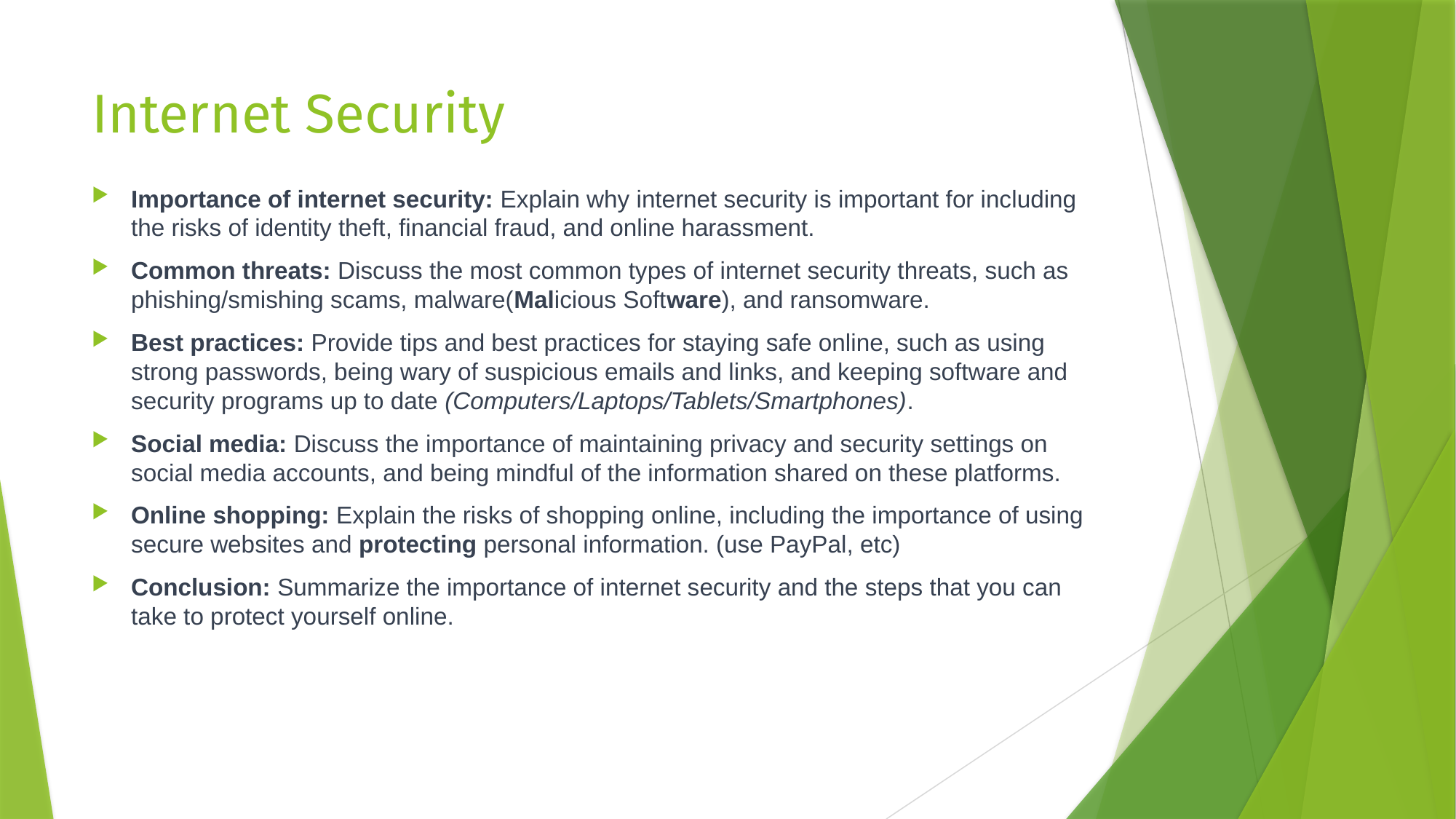

# Internet Security
Importance of internet security: Explain why internet security is important for including the risks of identity theft, financial fraud, and online harassment.
Common threats: Discuss the most common types of internet security threats, such as phishing/smishing scams, malware(Malicious Software), and ransomware.
Best practices: Provide tips and best practices for staying safe online, such as using strong passwords, being wary of suspicious emails and links, and keeping software and security programs up to date (Computers/Laptops/Tablets/Smartphones).
Social media: Discuss the importance of maintaining privacy and security settings on social media accounts, and being mindful of the information shared on these platforms.
Online shopping: Explain the risks of shopping online, including the importance of using secure websites and protecting personal information. (use PayPal, etc)
Conclusion: Summarize the importance of internet security and the steps that you can take to protect yourself online.